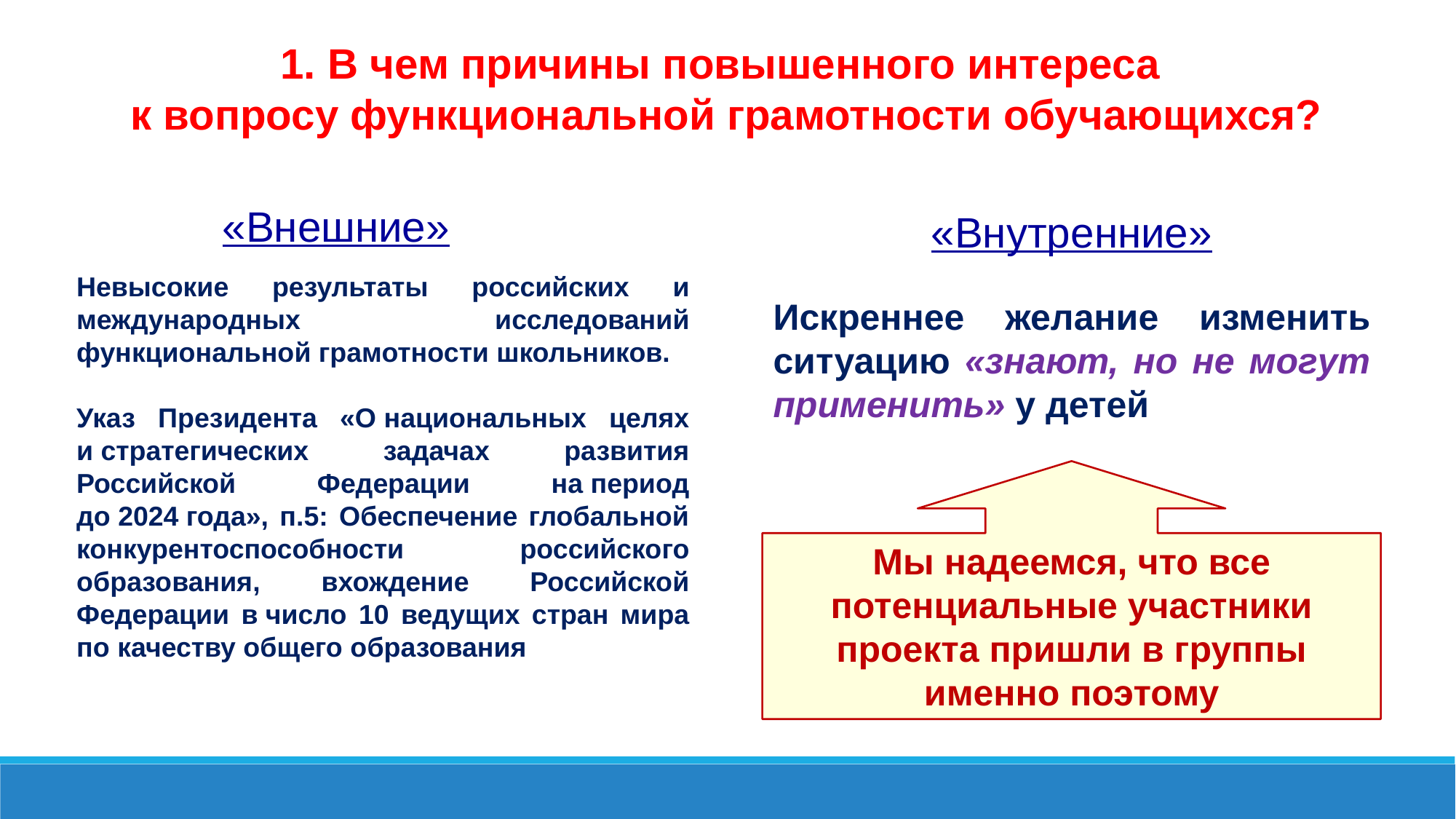

1. В чем причины повышенного интереса
к вопросу функциональной грамотности обучающихся?
«Внешние»
«Внутренние»
Невысокие результаты российских и международных исследований функциональной грамотности школьников.

Указ Президента «О национальных целях и стратегических задачах развития Российской Федерации на период до 2024 года», п.5: Обеспечение глобальной конкурентоспособности российского образования, вхождение Российской Федерации в число 10 ведущих стран мира по качеству общего образования
Искреннее желание изменить ситуацию «знают, но не могут применить» у детей
Мы надеемся, что все потенциальные участники проекта пришли в группы именно поэтому